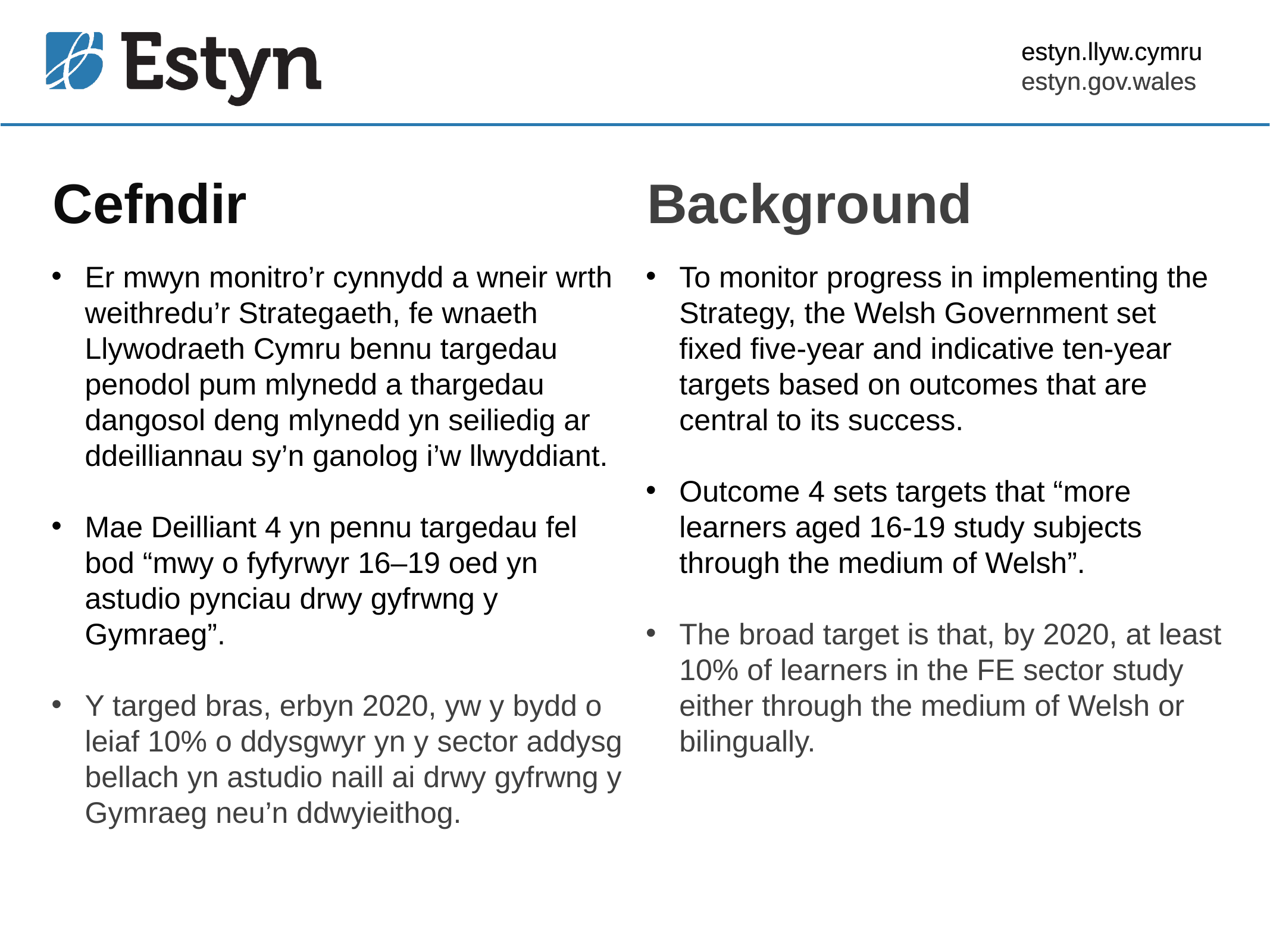

estyn.llyw.cymru
estyn.gov.wales
# Cefndir
Background
Er mwyn monitro’r cynnydd a wneir wrth weithredu’r Strategaeth, fe wnaeth  Llywodraeth Cymru bennu targedau penodol pum mlynedd a thargedau dangosol deng mlynedd yn seiliedig ar ddeilliannau sy’n ganolog i’w llwyddiant.

Mae Deilliant 4 yn pennu targedau fel bod “mwy o fyfyrwyr 16–19 oed yn astudio pynciau drwy gyfrwng y Gymraeg”.

Y targed bras, erbyn 2020, yw y bydd o leiaf 10% o ddysgwyr yn y sector addysg bellach yn astudio naill ai drwy gyfrwng y Gymraeg neu’n ddwyieithog.

To monitor progress in implementing the Strategy, the Welsh Government set fixed five-year and indicative ten-year targets based on outcomes that are central to its success.

Outcome 4 sets targets that “more learners aged 16-19 study subjects through the medium of Welsh”.

The broad target is that, by 2020, at least 10% of learners in the FE sector study either through the medium of Welsh or bilingually.